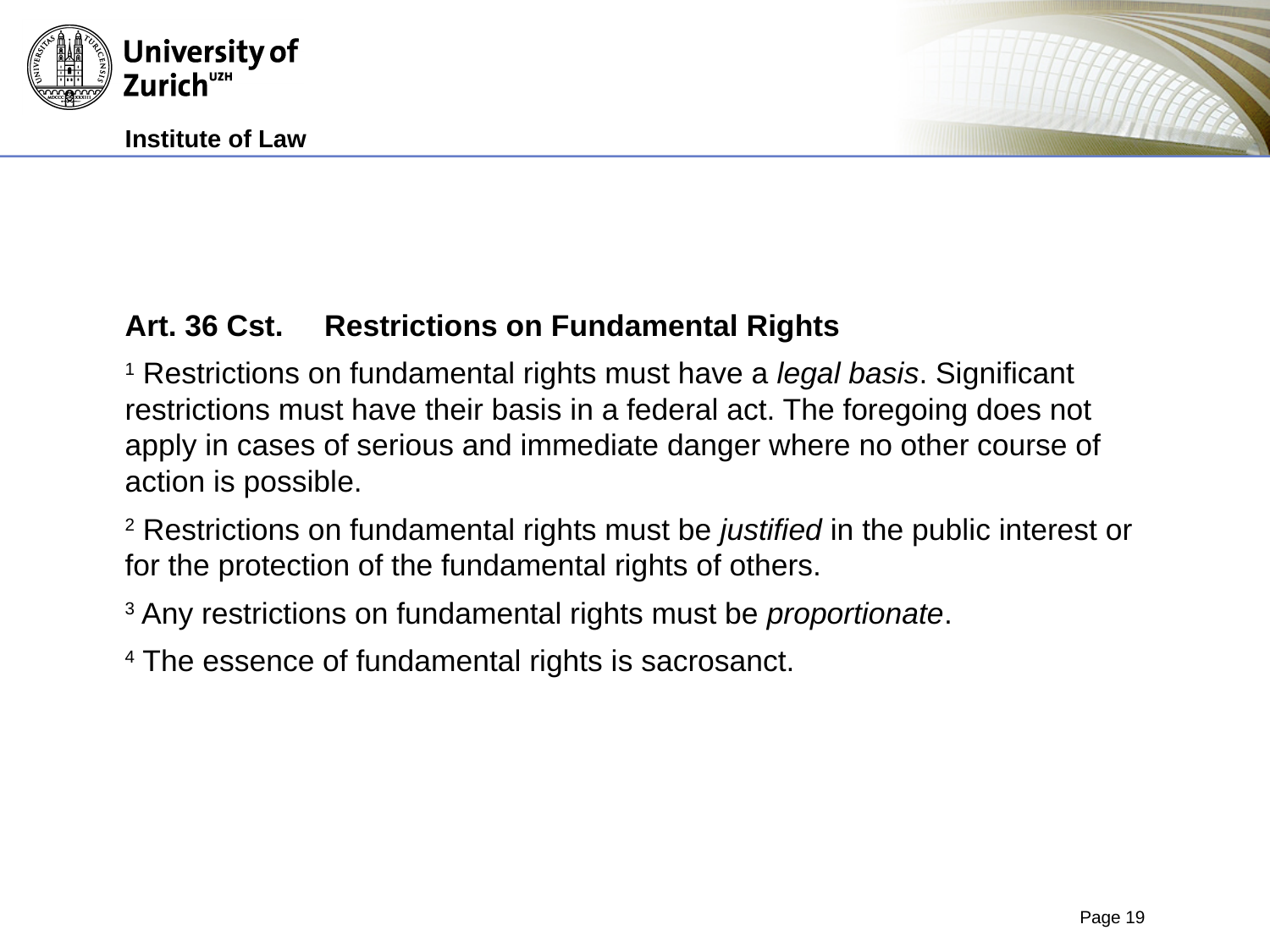

Art. 36 Cst.	Restrictions on Fundamental Rights
1 Restrictions on fundamental rights must have a legal basis. Significant restrictions must have their basis in a federal act. The foregoing does not apply in cases of serious and immediate danger where no other course of action is possible.
2 Restrictions on fundamental rights must be justified in the public interest or for the protection of the fundamental rights of others.
3 Any restrictions on fundamental rights must be proportionate.
4 The essence of fundamental rights is sacrosanct.
Page 19